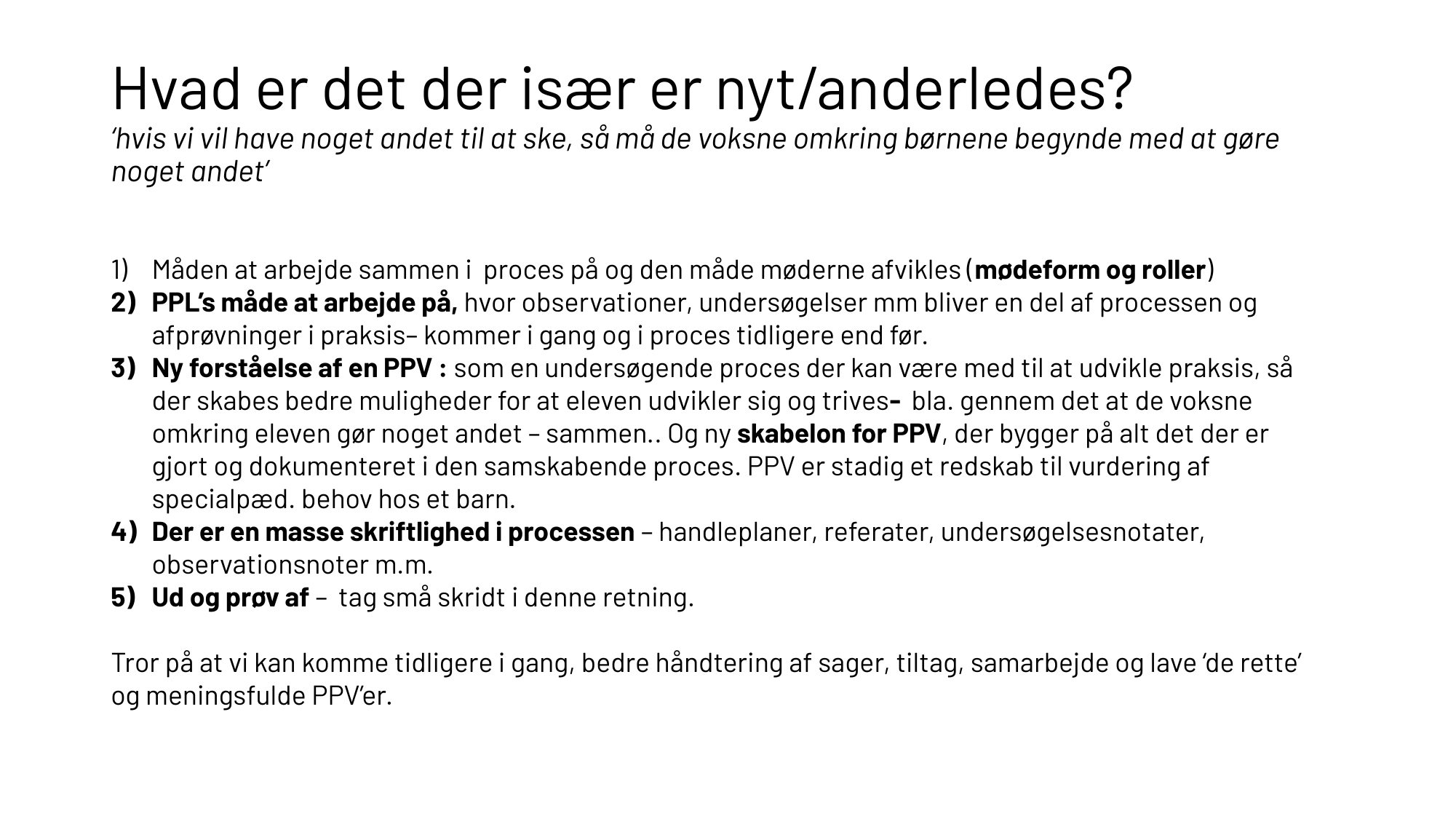

# Hvad er det der især er nyt/anderledes? ‘hvis vi vil have noget andet til at ske, så må de voksne omkring børnene begynde med at gøre noget andet’
Måden at arbejde sammen i  proces på og den måde møderne afvikles (mødeform og roller)
PPL’s måde at arbejde på, hvor observationer, undersøgelser mm bliver en del af processen og afprøvninger i praksis– kommer i gang og i proces tidligere end før.
Ny forståelse af en PPV : som en undersøgende proces der kan være med til at udvikle praksis, så der skabes bedre muligheder for at eleven udvikler sig og trives-  bla. gennem det at de voksne omkring eleven gør noget andet – sammen.. Og ny skabelon for PPV, der bygger på alt det der er gjort og dokumenteret i den samskabende proces. PPV er stadig et redskab til vurdering af specialpæd. behov hos et barn.
Der er en masse skriftlighed i processen – handleplaner, referater, undersøgelsesnotater, observationsnoter m.m.
Ud og prøv af –  tag små skridt i denne retning.

Tror på at vi kan komme tidligere i gang, bedre håndtering af sager, tiltag, samarbejde og lave ‘de rette’ og meningsfulde PPV’er.